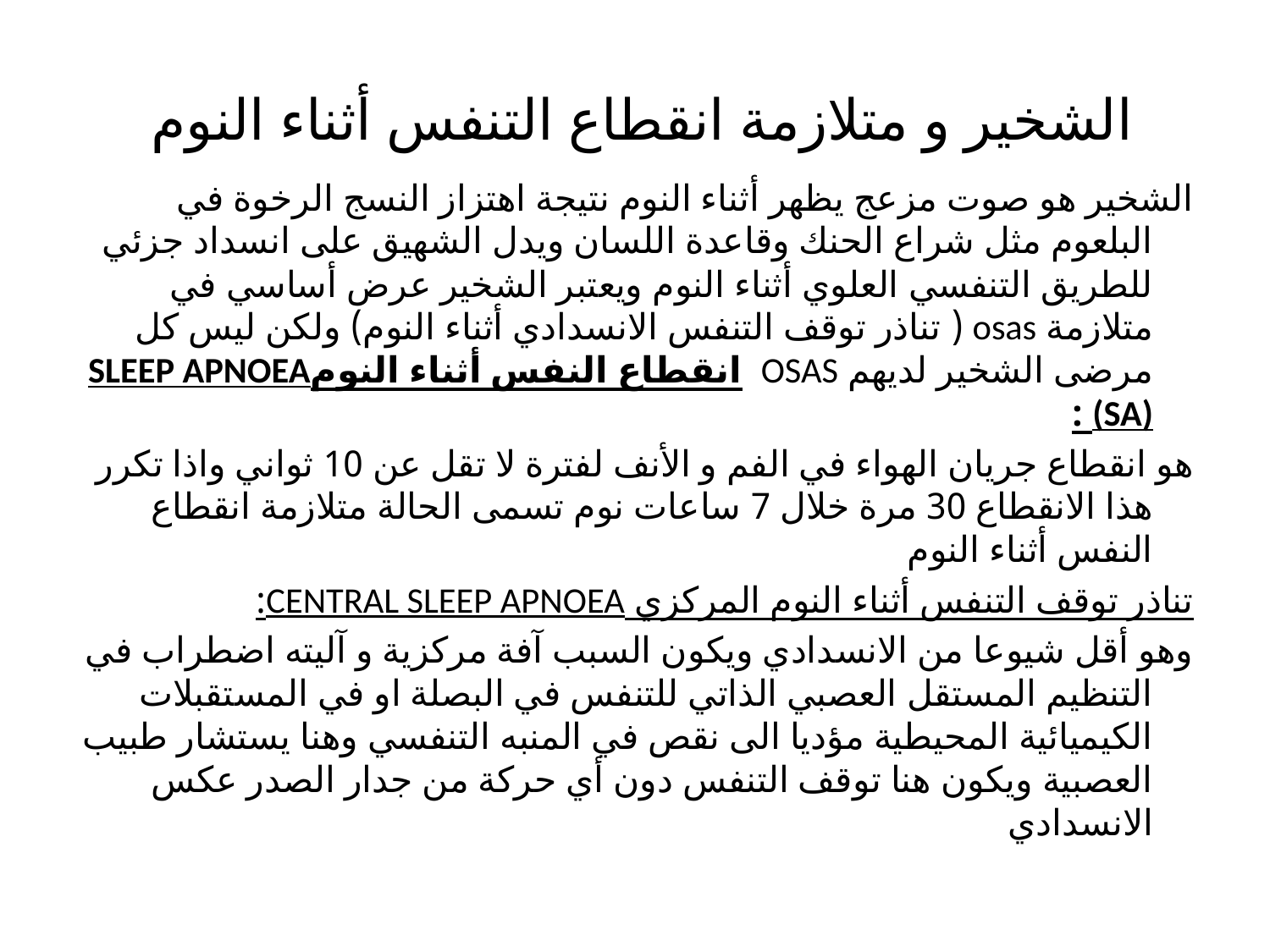

# الشخير و متلازمة انقطاع التنفس أثناء النوم
الشخير هو صوت مزعج يظهر أثناء النوم نتيجة اهتزاز النسج الرخوة في البلعوم مثل شراع الحنك وقاعدة اللسان ويدل الشهيق على انسداد جزئي للطريق التنفسي العلوي أثناء النوم ويعتبر الشخير عرض أساسي في متلازمة osas ( تناذر توقف التنفس الانسدادي أثناء النوم) ولكن ليس كل مرضى الشخير لديهم OSAS  انقطاع النفس أثناء النومSLEEP APNOEA (SA) :
هو انقطاع جريان الهواء في الفم و الأنف لفترة لا تقل عن 10 ثواني واذا تكرر هذا الانقطاع 30 مرة خلال 7 ساعات نوم تسمى الحالة متلازمة انقطاع النفس أثناء النوم
تناذر توقف التنفس أثناء النوم المركزي CENTRAL SLEEP APNOEA:
وهو أقل شيوعا من الانسدادي ويكون السبب آفة مركزية و آليته اضطراب في التنظيم المستقل العصبي الذاتي للتنفس في البصلة او في المستقبلات الكيميائية المحيطية مؤديا الى نقص في المنبه التنفسي وهنا يستشار طبيب العصبية ويكون هنا توقف التنفس دون أي حركة من جدار الصدر عكس الانسدادي